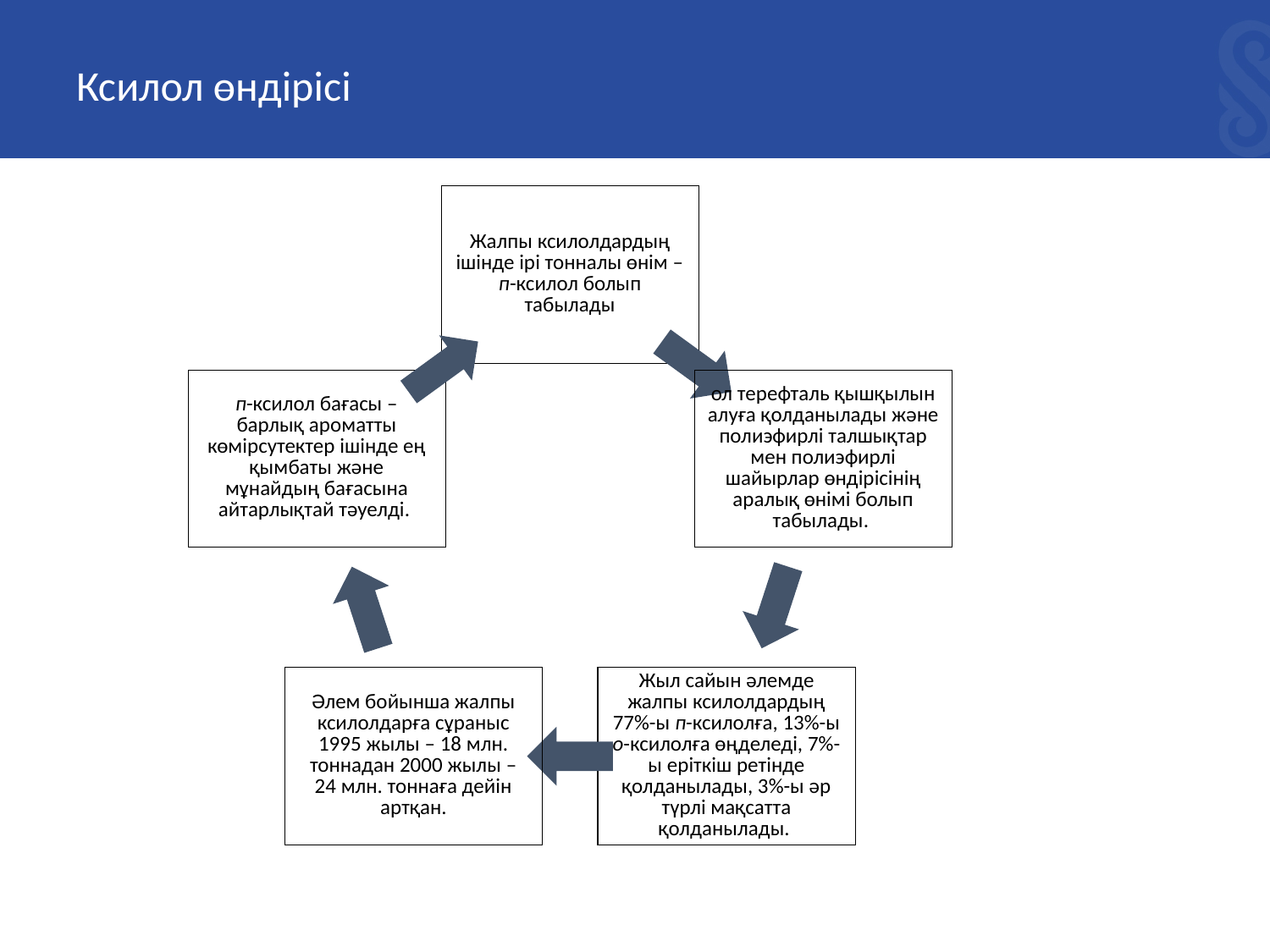

# Ксилол өндірісі
Жалпы ксилолдардың ішінде ірі тонналы өнім – п-ксилол болып табылады
п-ксилол бағасы – барлық ароматты көмірсутектер ішінде ең қымбаты және мұнайдың бағасына айтарлықтай тәуелді.
Жыл сайын әлемде жалпы ксилолдардың 77%-ы п-ксилолға, 13%-ы о-ксилолға өңделеді, 7%-ы еріткіш ретінде қолданылады, 3%-ы әр түрлі мақсатта қолданылады.
ол терефталь қышқылын алуға қолданылады және полиэфирлі талшықтар мен полиэфирлі шайырлар өндірісінің аралық өнімі болып табылады.
Әлем бойынша жалпы ксилолдарға сұраныс 1995 жылы – 18 млн. тоннадан 2000 жылы – 24 млн. тоннаға дейін артқан.